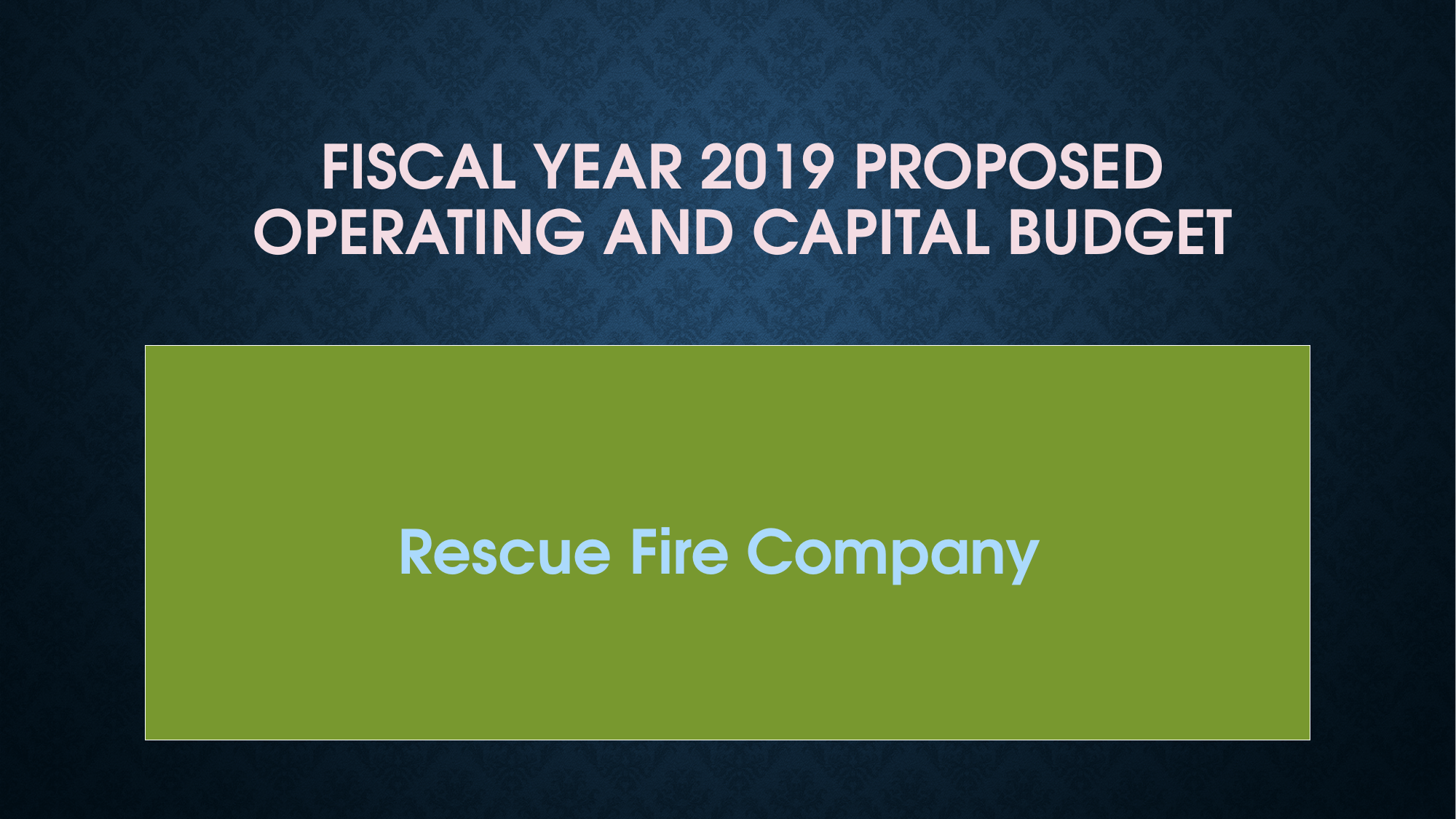

# Fiscal Year 2019 Proposed Operating and Capital Budget
Rescue Fire Company